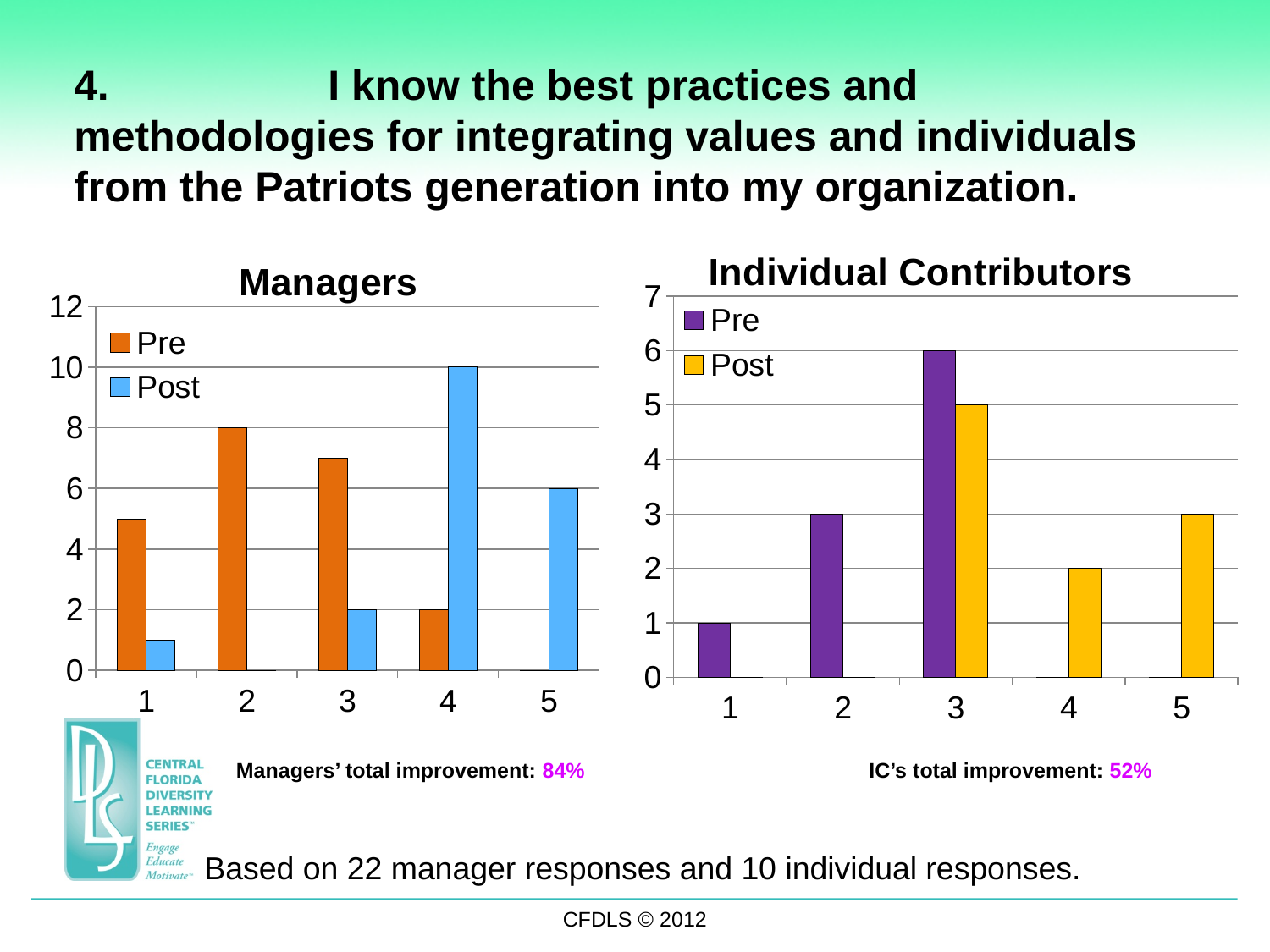

4.		I know the best practices and methodologies for integrating values and individuals from the Patriots generation into my organization.

### Chart: Individual Contributors

| Category | Pre | Post |
|---|---|---|
| 1 | 1.0 | 0.0 |
| 2 | 3.0 | 0.0 |
| 3 | 6.0 | 5.0 |
| 4 | 0.0 | 2.0 |
| 5 | 0.0 | 3.0 |

### Chart: Managers

| Category | Pre | Post |
|---|---|---|
| 1 | 5.0 | 1.0 |
| 2 | 8.0 | 0.0 |
| 3 | 7.0 | 2.0 |
| 4 | 2.0 | 10.0 |
| 5 | 0.0 | 6.0 |
Managers’ total improvement: 84%
IC’s total improvement: 52%
Based on 22 manager responses and 10 individual responses.